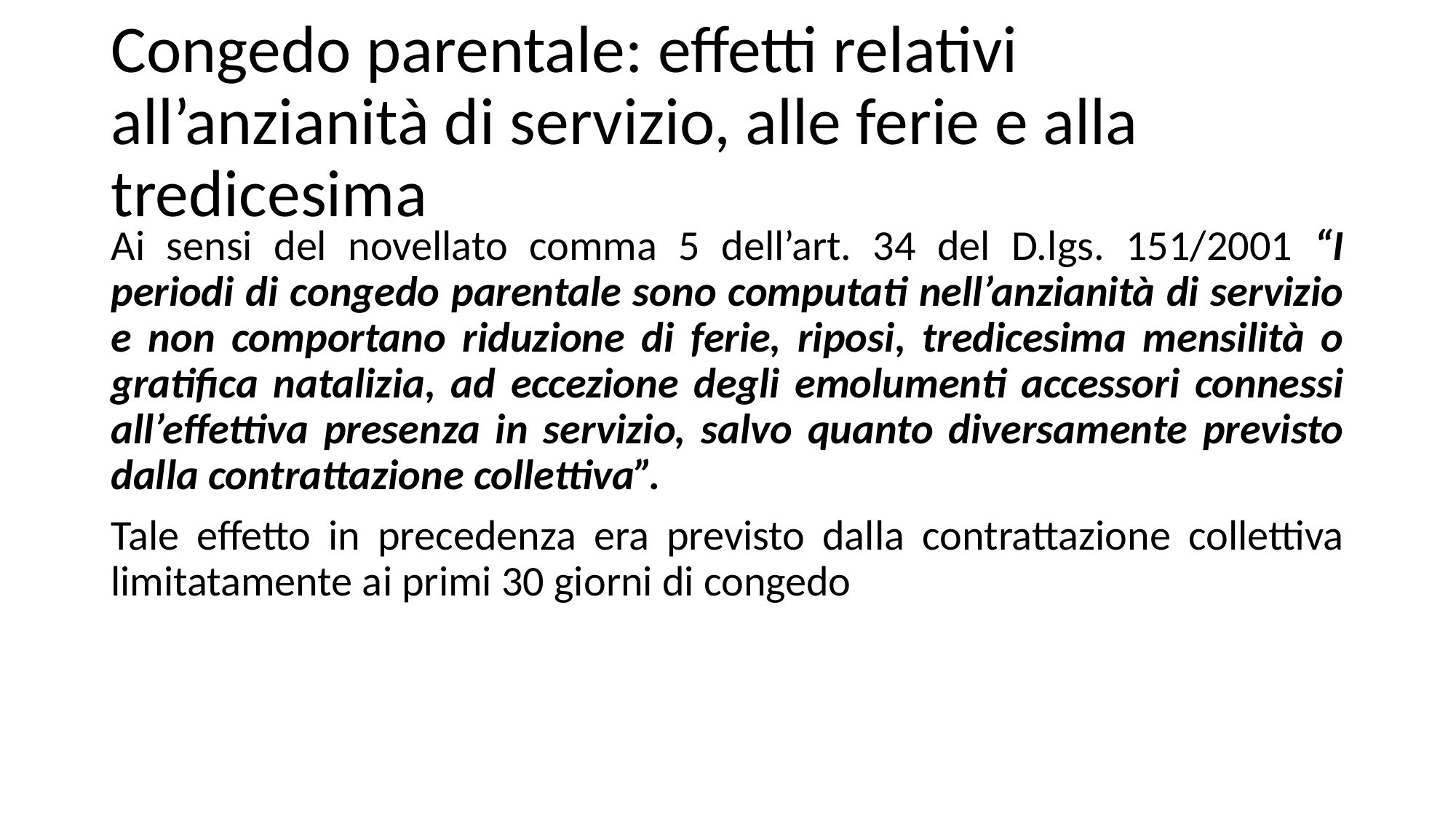

# Congedo parentale: effetti relativi all’anzianità di servizio, alle ferie e alla tredicesima
Ai sensi del novellato comma 5 dell’art. 34 del D.lgs. 151/2001 “I periodi di congedo parentale sono computati nell’anzianità di servizio e non comportano riduzione di ferie, riposi, tredicesima mensilità o gratifica natalizia, ad eccezione degli emolumenti accessori connessi all’effettiva presenza in servizio, salvo quanto diversamente previsto dalla contrattazione collettiva”.
Tale effetto in precedenza era previsto dalla contrattazione collettiva limitatamente ai primi 30 giorni di congedo